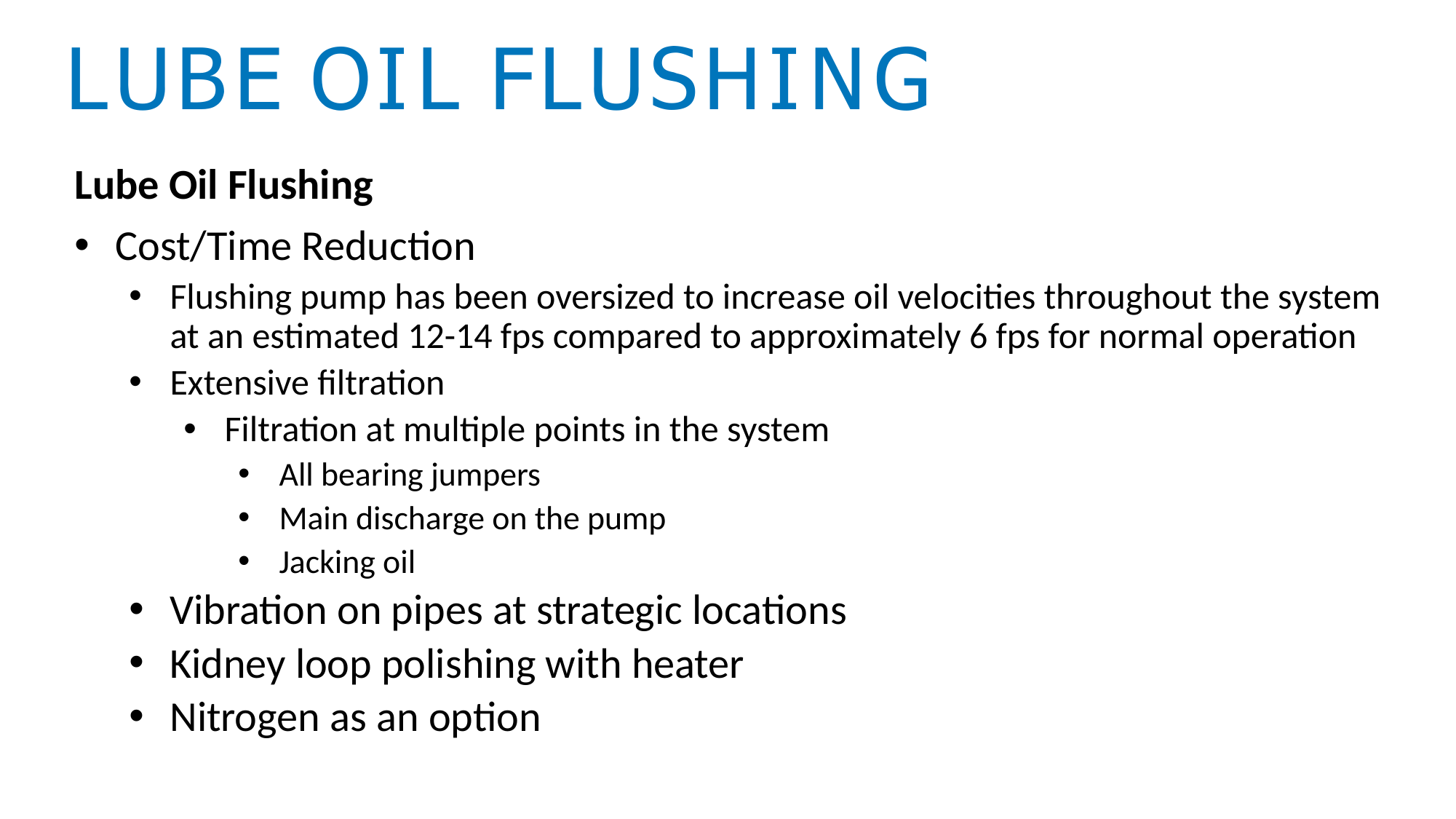

LUBE OIL FLUSHING
Lube Oil Flushing
Cost/Time Reduction
Flushing pump has been oversized to increase oil velocities throughout the system at an estimated 12-14 fps compared to approximately 6 fps for normal operation
Extensive filtration
Filtration at multiple points in the system
All bearing jumpers
Main discharge on the pump
Jacking oil
Vibration on pipes at strategic locations
Kidney loop polishing with heater
Nitrogen as an option